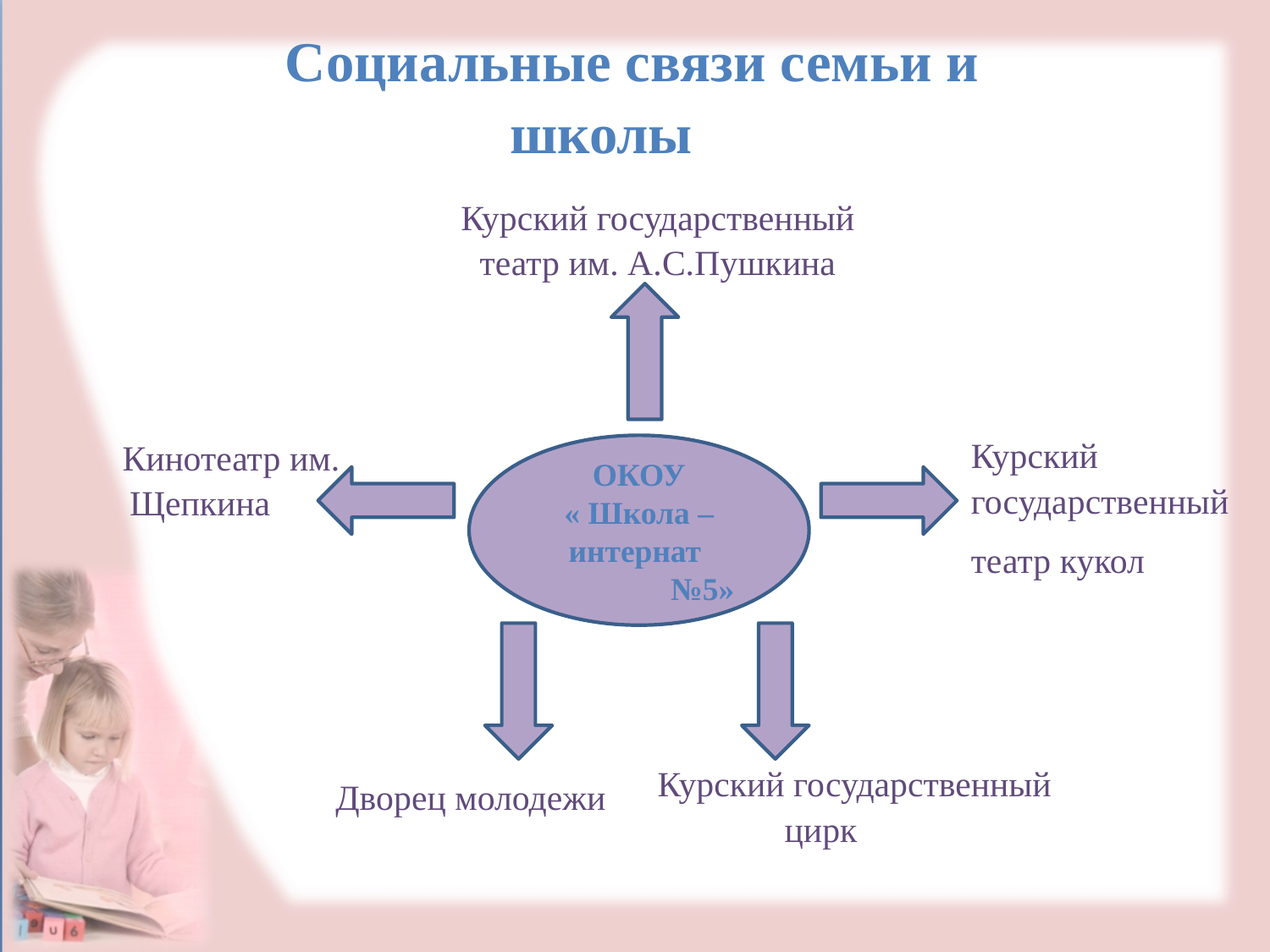

Социальные связи семьи и школы
Курский государственный театр им. А.С.Пушкина

Курский государственный
театр кукол
Кинотеатр им. Щепкина
ОКОУ
« Школа –интернат 	№5»

Курский государственный 	цирк
Дворец молодежи